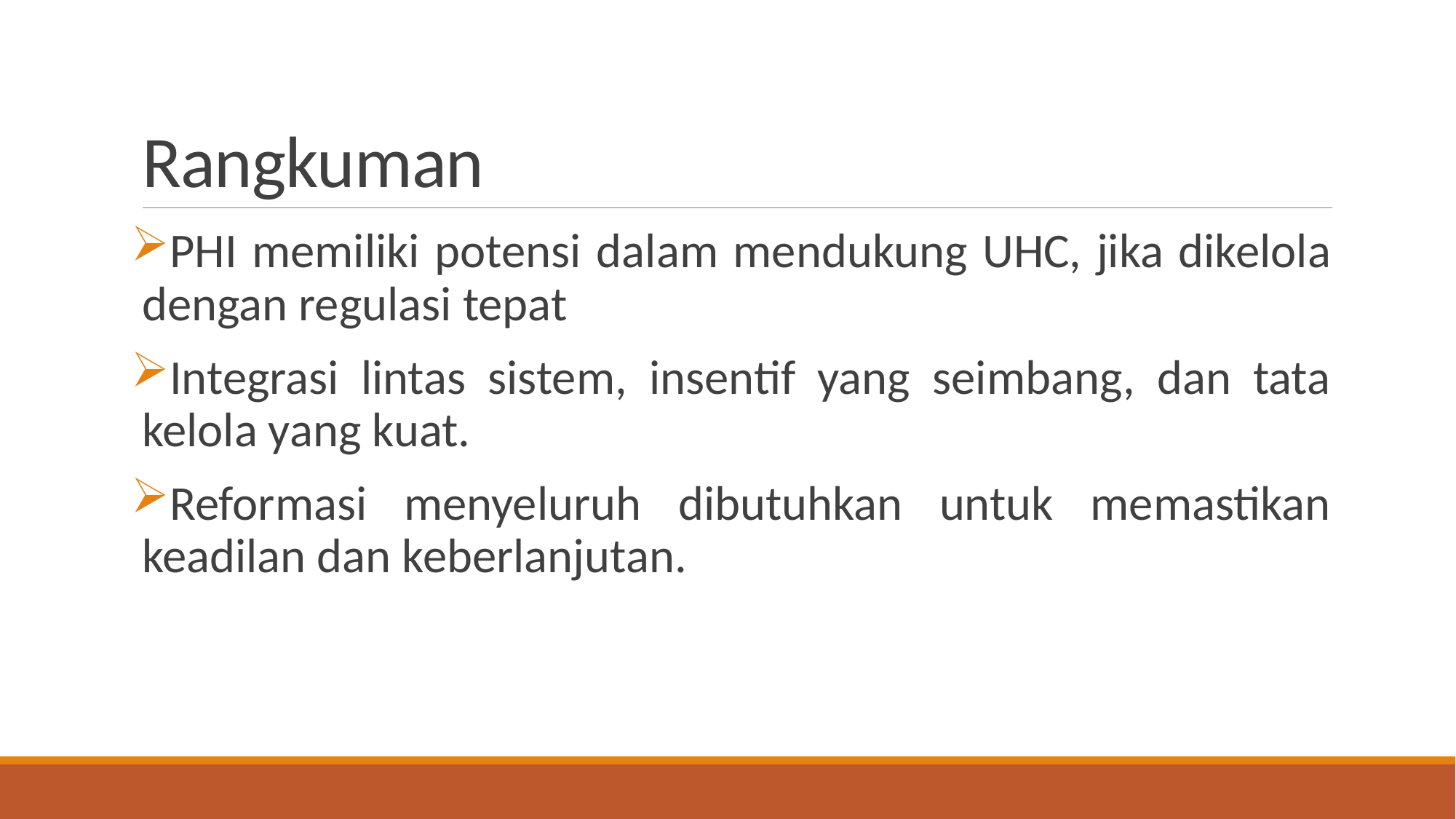

# Rangkuman
PHI memiliki potensi dalam mendukung UHC, jika dikelola dengan regulasi tepat
Integrasi lintas sistem, insentif yang seimbang, dan tata kelola yang kuat.
Reformasi menyeluruh dibutuhkan untuk memastikan keadilan dan keberlanjutan.